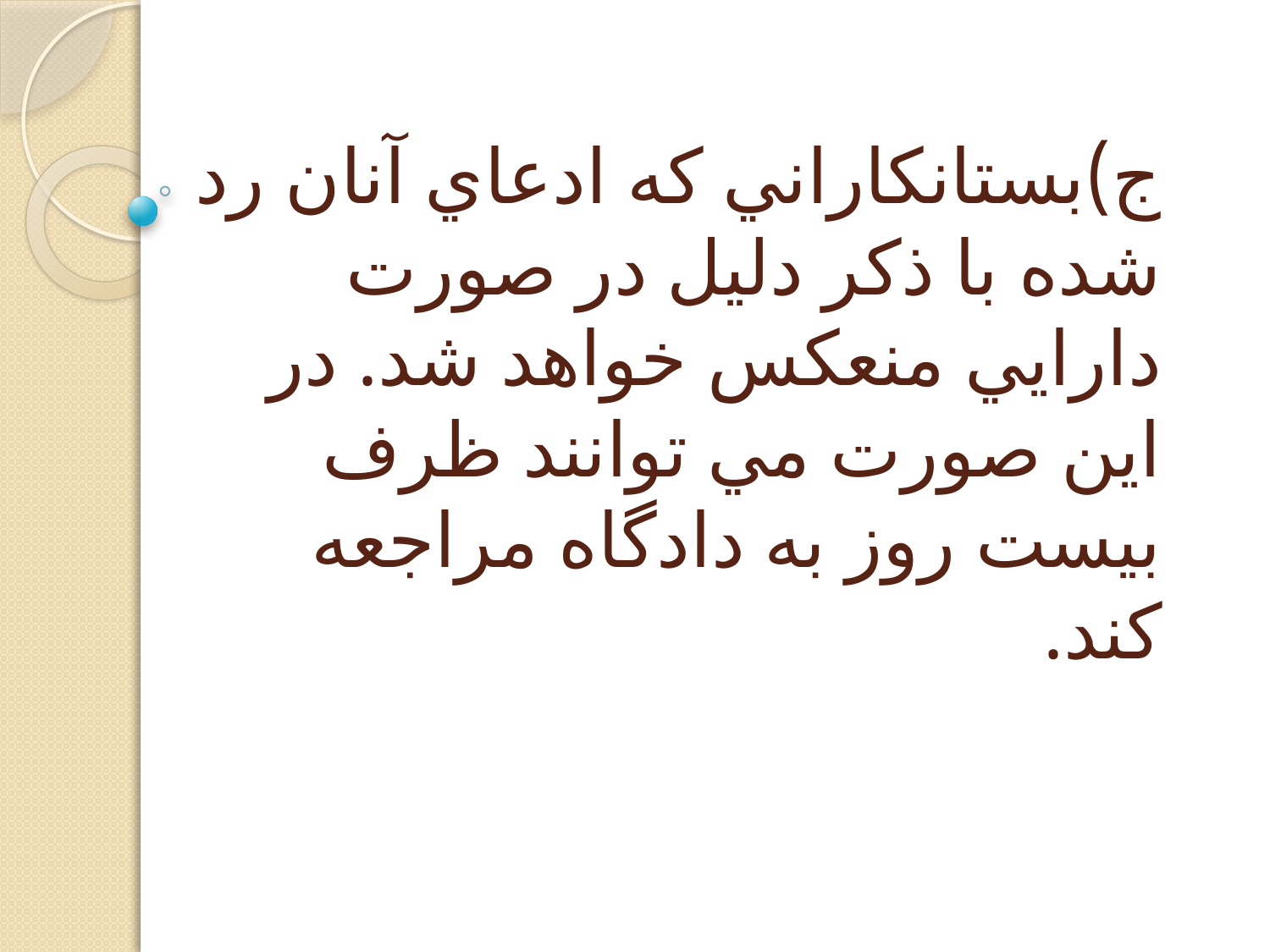

# ج)بستانكاراني كه ادعاي آنان رد شده با ذكر دليل در صورت دارايي منعكس خواهد شد. در اين صورت مي توانند ظرف بيست روز به دادگاه مراجعه كند.